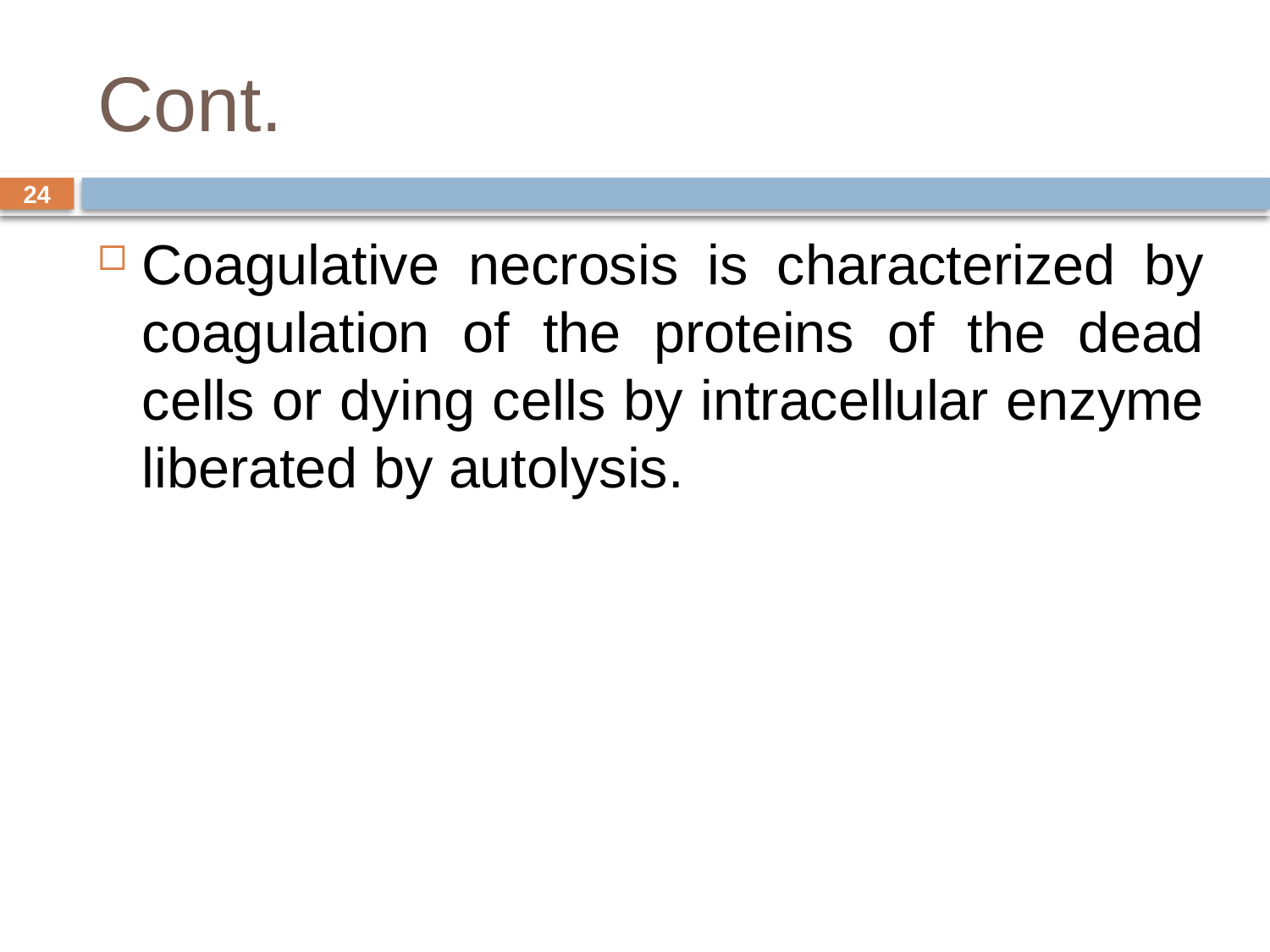

# Cont.
24
Coagulative necrosis is characterized by coagulation of the proteins of the dead cells or dying cells by intracellular enzyme liberated by autolysis.